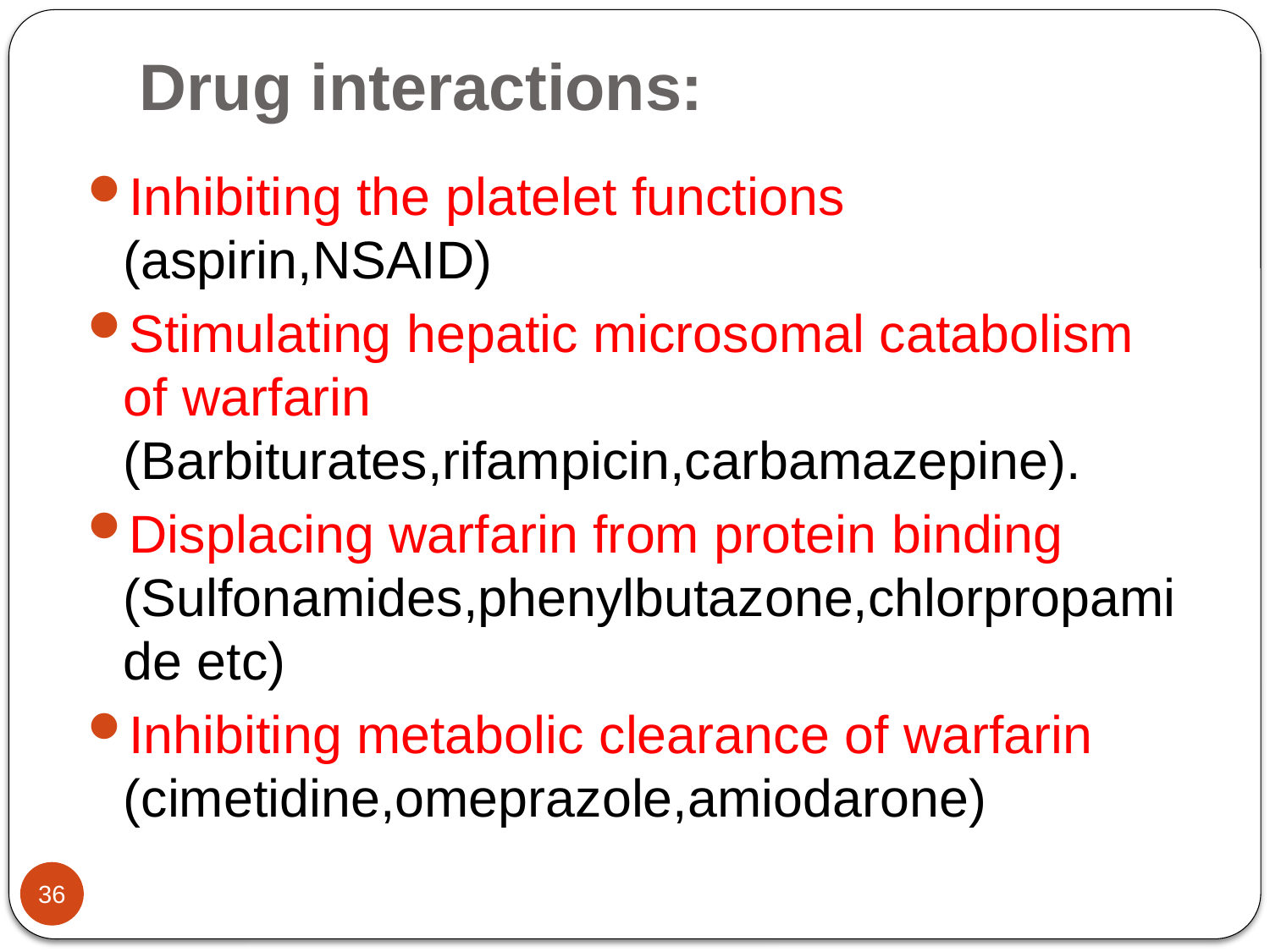

# Drug interactions:
Inhibiting the platelet functions (aspirin,NSAID)
Stimulating hepatic microsomal catabolism of warfarin (Barbiturates,rifampicin,carbamazepine).
Displacing warfarin from protein binding (Sulfonamides,phenylbutazone,chlorpropamide etc)
Inhibiting metabolic clearance of warfarin (cimetidine,omeprazole,amiodarone)
36